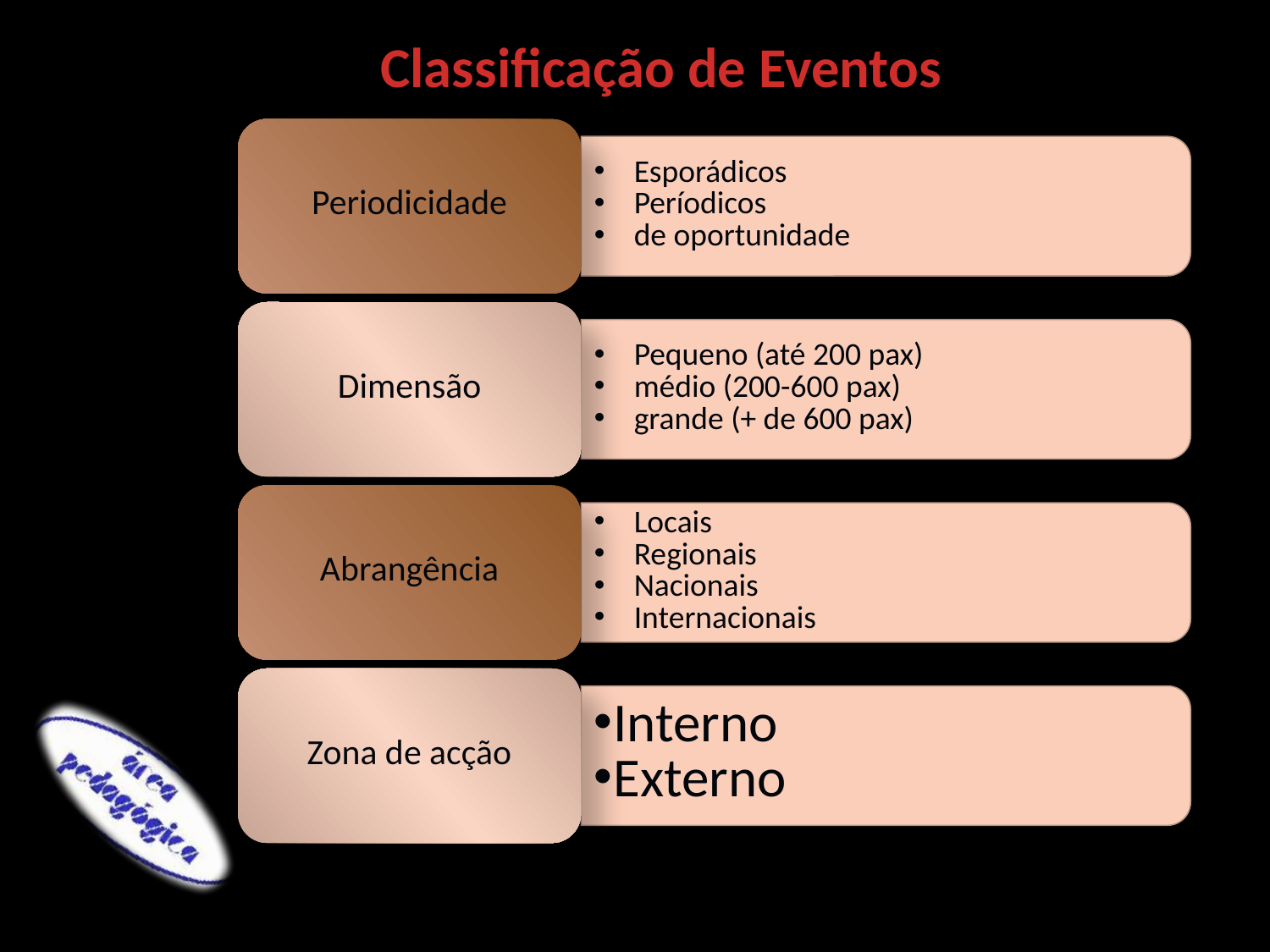

Classificação de Eventos
Periodicidade
Esporádicos
de oportunidade
Dimensão
Pequeno (até 200 pax)
médio (200-600 pax)
Abrangência
Locais
Nacionais
Períodicos
grande (+ de 600 pax)
Regionais
Internacionais
Zona de acção
Interno
Externo